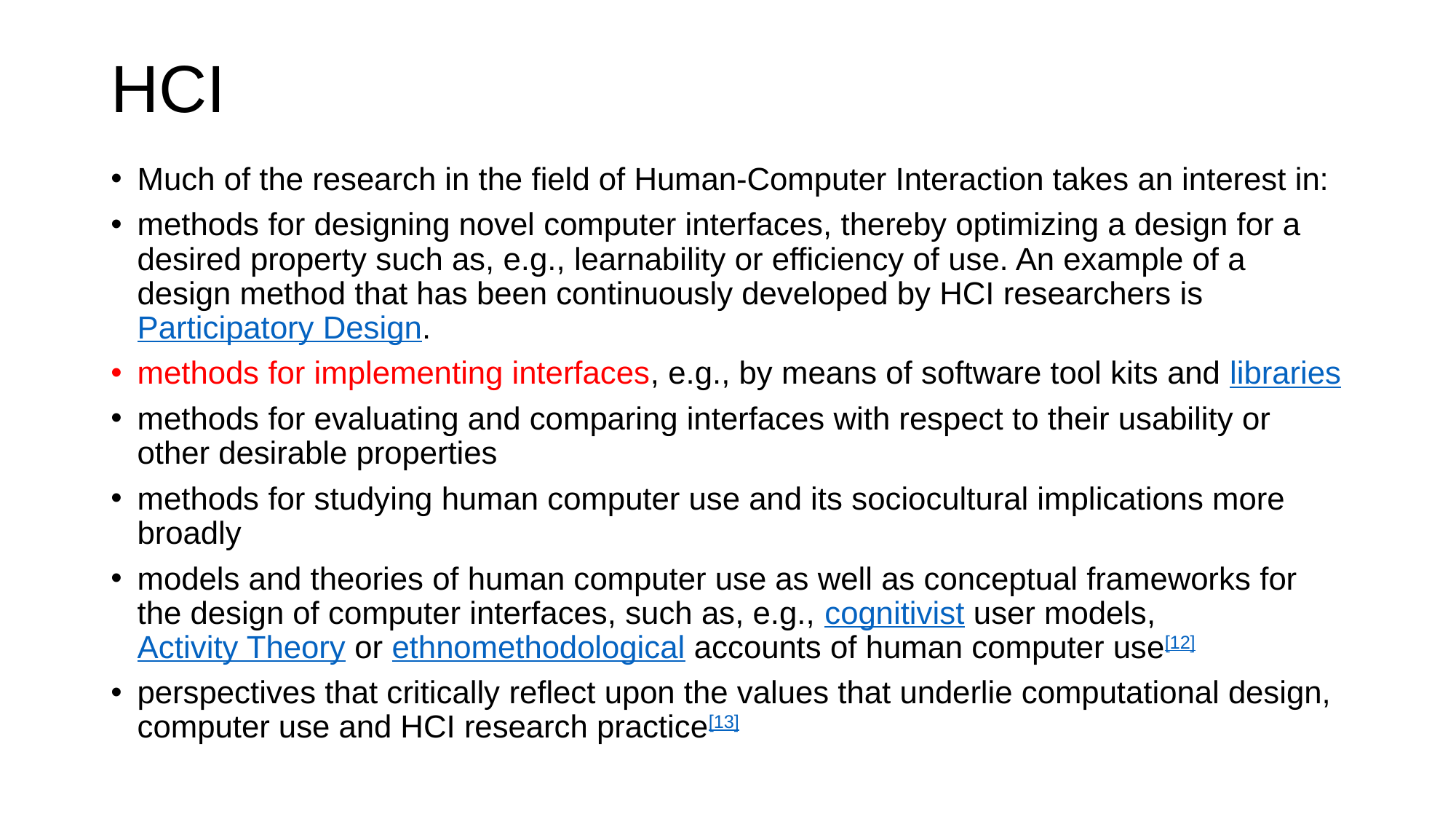

# HCI
Much of the research in the field of Human-Computer Interaction takes an interest in:
methods for designing novel computer interfaces, thereby optimizing a design for a desired property such as, e.g., learnability or efficiency of use. An example of a design method that has been continuously developed by HCI researchers is Participatory Design.
methods for implementing interfaces, e.g., by means of software tool kits and libraries
methods for evaluating and comparing interfaces with respect to their usability or other desirable properties
methods for studying human computer use and its sociocultural implications more broadly
models and theories of human computer use as well as conceptual frameworks for the design of computer interfaces, such as, e.g., cognitivist user models, Activity Theory or ethnomethodological accounts of human computer use[12]
perspectives that critically reflect upon the values that underlie computational design, computer use and HCI research practice[13]